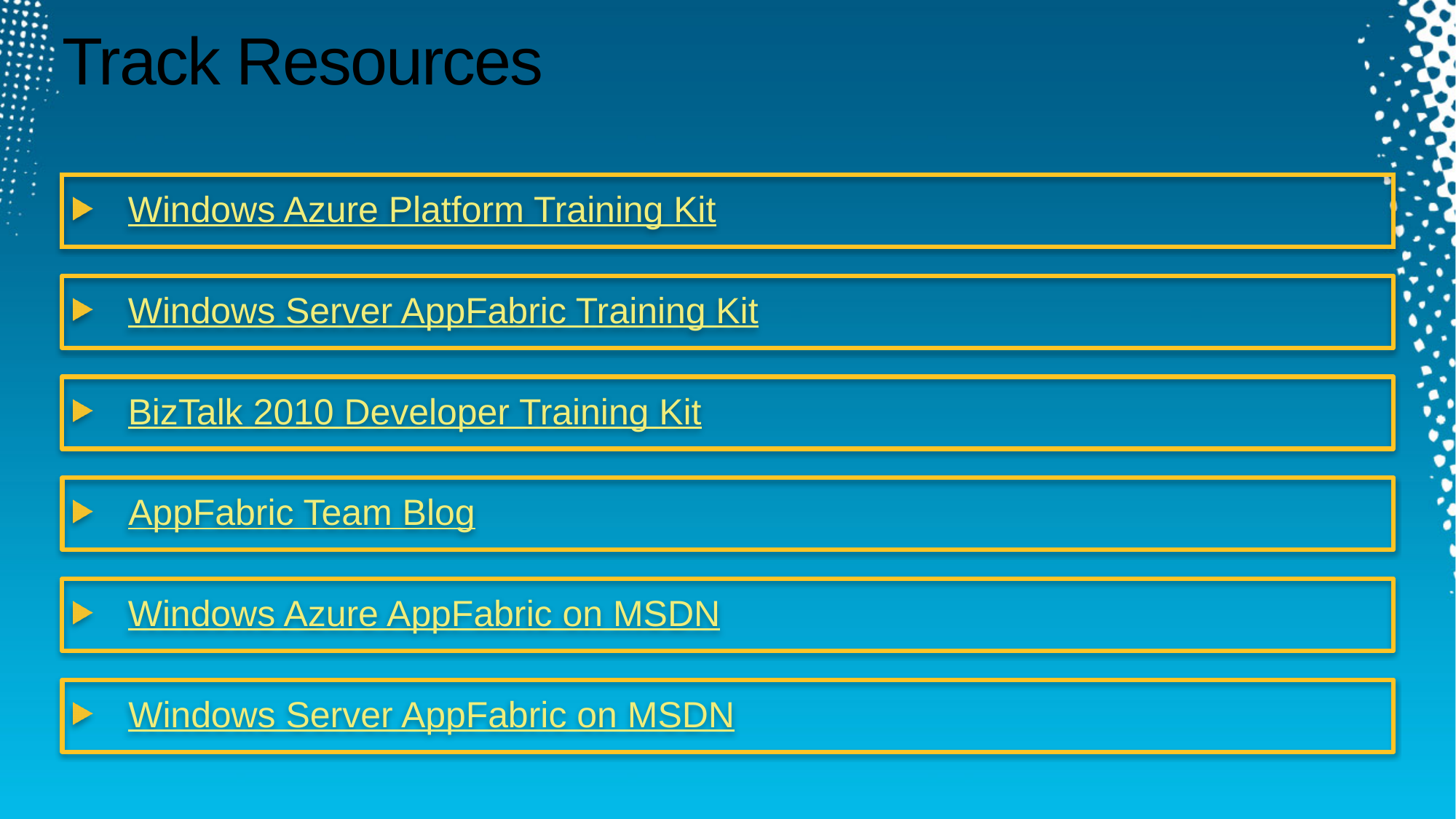

# Track Resources
Windows Azure Platform Training Kit
Windows Server AppFabric Training Kit
BizTalk 2010 Developer Training Kit
AppFabric Team Blog
Windows Azure AppFabric on MSDN
Windows Server AppFabric on MSDN